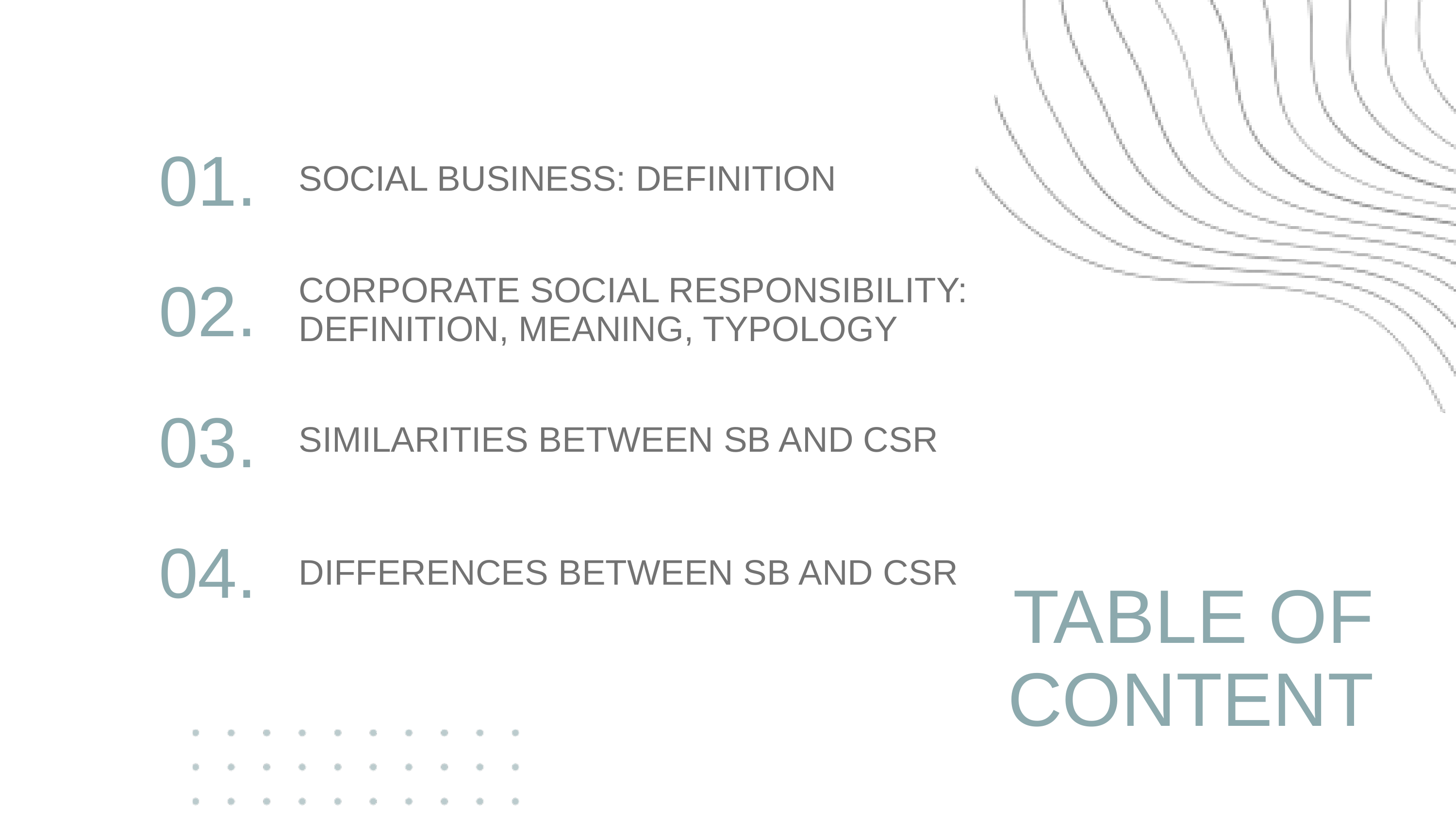

01.
SOCIAL BUSINESS: DEFINITION
CORPORATE SOCIAL RESPONSIBILITY: DEFINITION, MEANING, TYPOLOGY
02.
03.
SIMILARITIES BETWEEN SB AND CSR
04.
DIFFERENCES BETWEEN SB AND CSR
TABLE OF
CONTENT